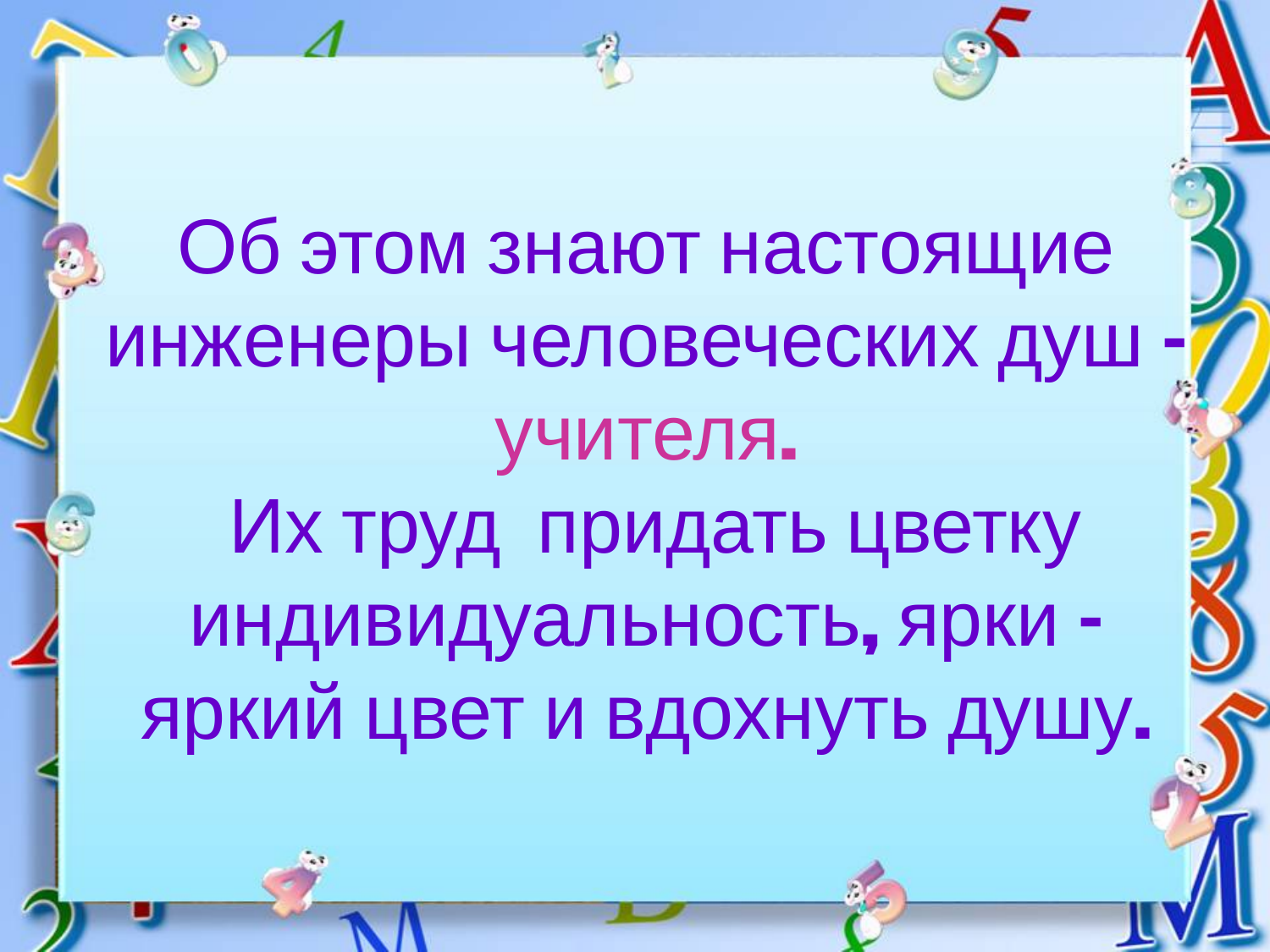

# Об этом знают настоящие инженеры человеческих душ – учителя. Их труд  придать цветку индивидуальность, ярки – яркий цвет и вдохнуть душу.